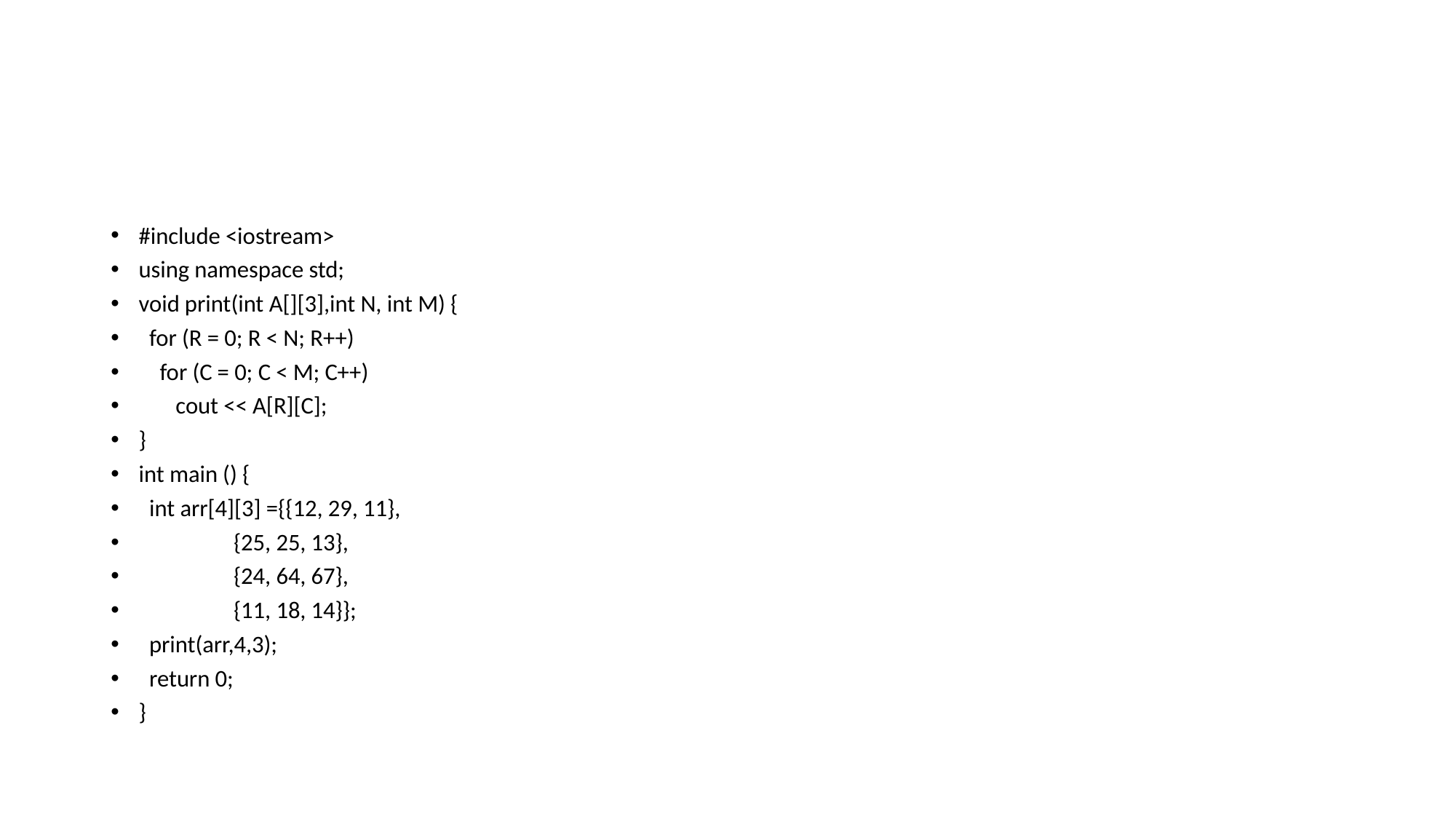

#
#include <iostream>
using namespace std;
void print(int A[][3],int N, int M) {
  for (R = 0; R < N; R++)
    for (C = 0; C < M; C++)
       cout << A[R][C];
}
int main () {
  int arr[4][3] ={{12, 29, 11},
                  {25, 25, 13},
                  {24, 64, 67},
                  {11, 18, 14}};
  print(arr,4,3);
  return 0;
}